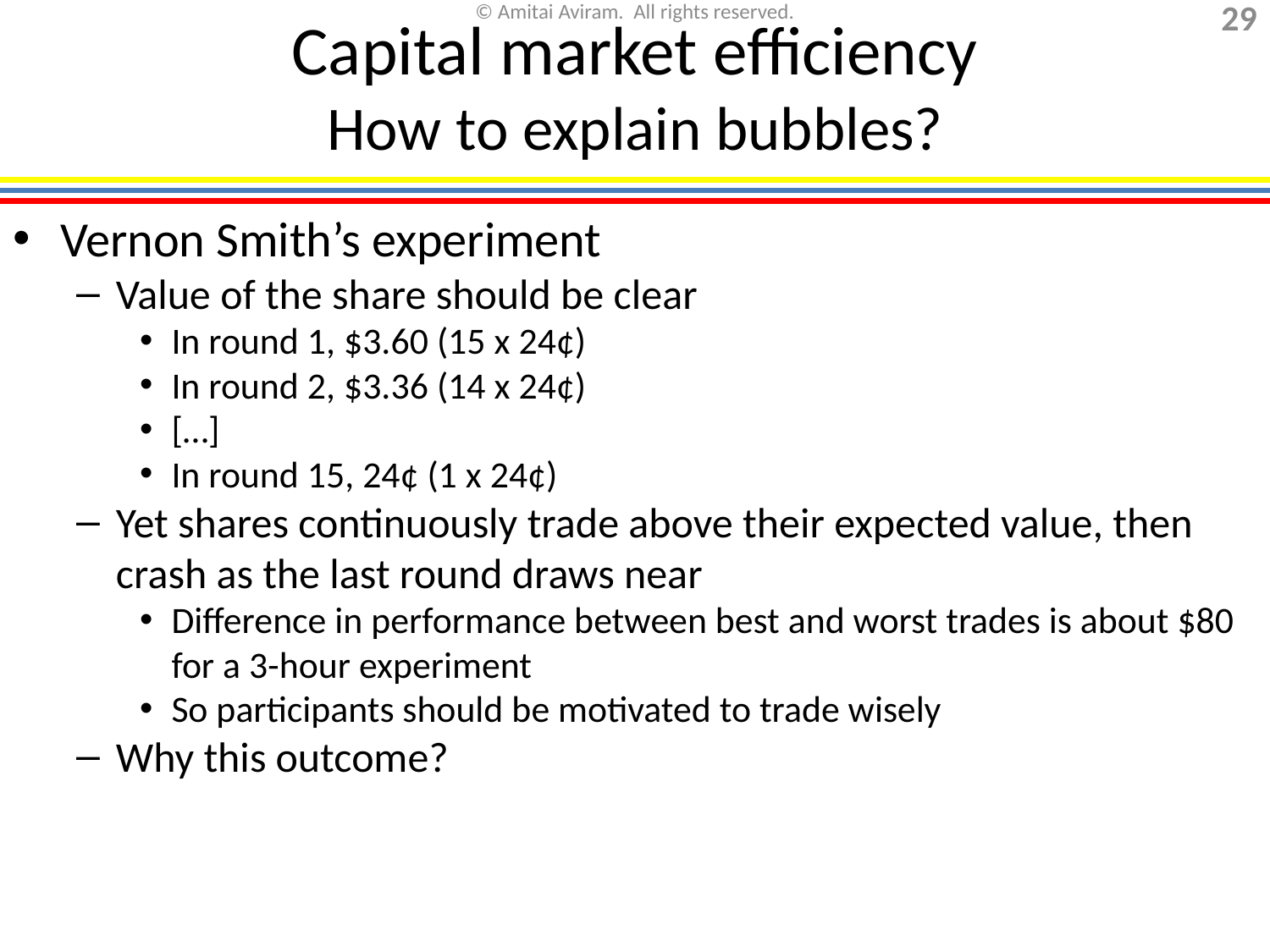

Capital market efficiency
How to explain bubbles?
Vernon Smith’s experiment
Value of the share should be clear
In round 1, $3.60 (15 x 24¢)
In round 2, $3.36 (14 x 24¢)
[…]
In round 15, 24¢ (1 x 24¢)
Yet shares continuously trade above their expected value, then crash as the last round draws near
Difference in performance between best and worst trades is about $80 for a 3-hour experiment
So participants should be motivated to trade wisely
Why this outcome?